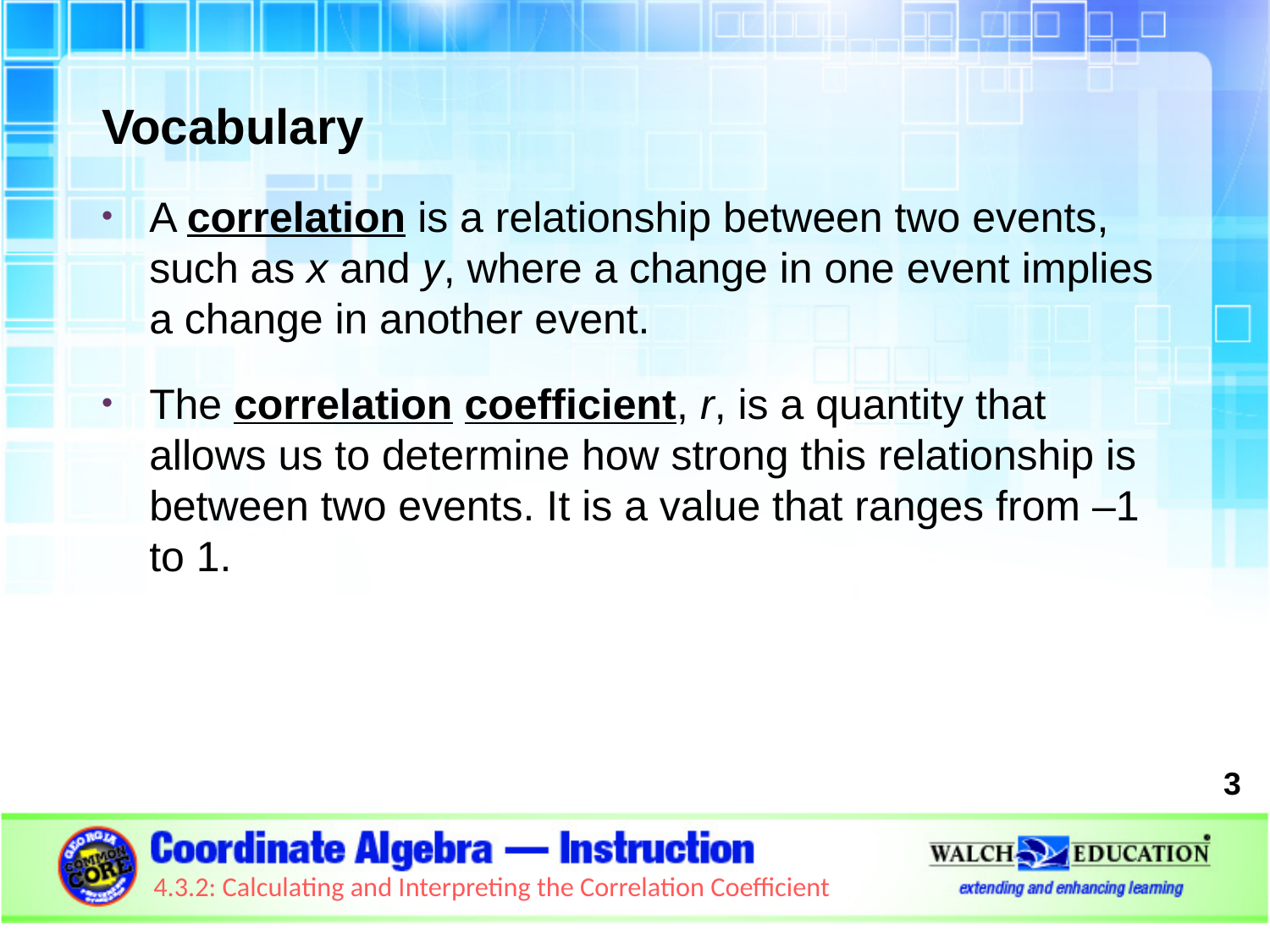

Vocabulary
A correlation is a relationship between two events, such as x and y, where a change in one event implies a change in another event.
The correlation coefficient, r, is a quantity that allows us to determine how strong this relationship is between two events. It is a value that ranges from –1 to 1.
3
4.3.2: Calculating and Interpreting the Correlation Coefficient